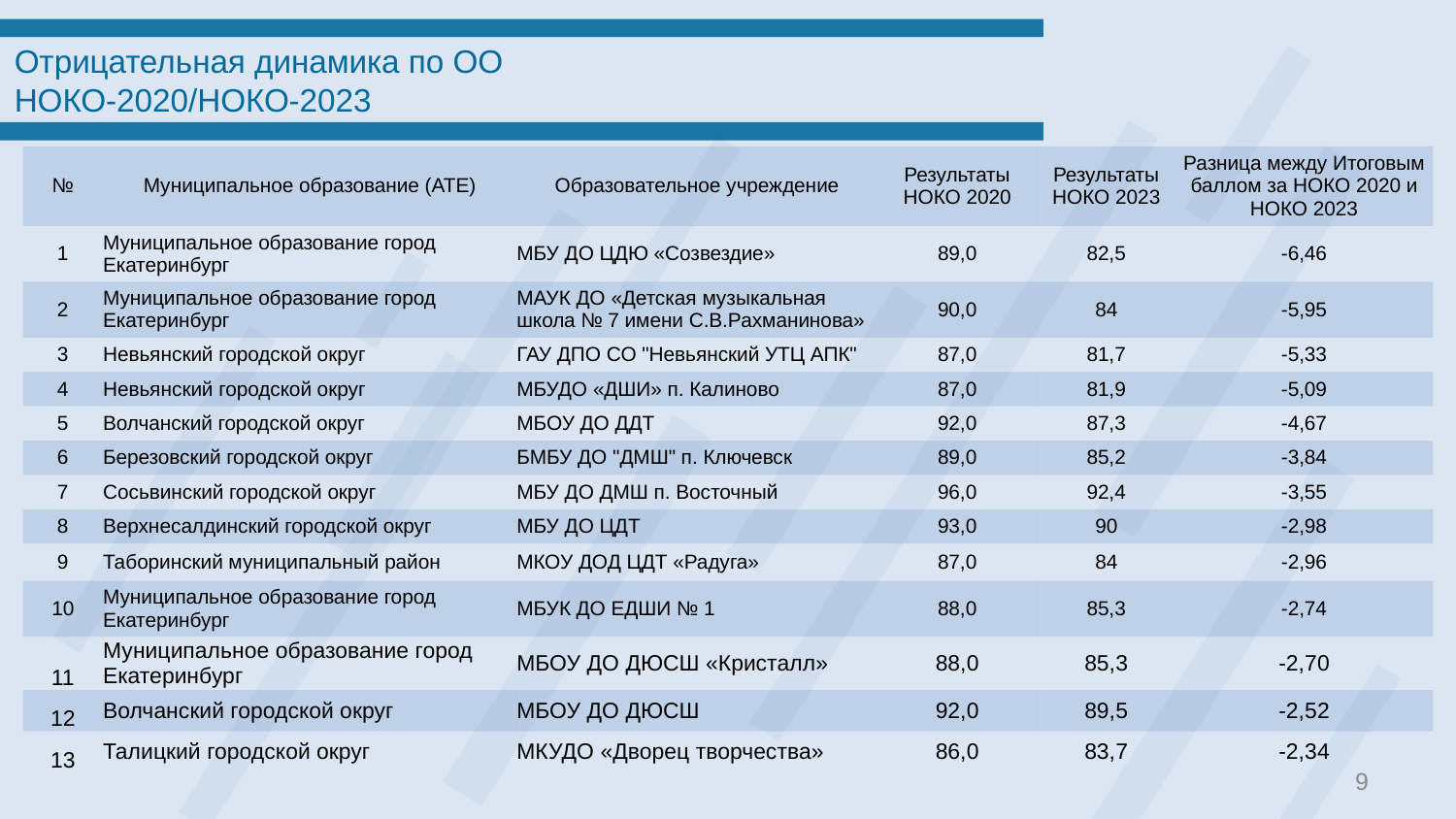

Отрицательная динамика по ОО
НОКО-2020/НОКО-2023

| № | Муниципальное образование (АТЕ) | Образовательное учреждение | Результаты НОКО 2020 | Результаты НОКО 2023 | Разница между Итоговым баллом за НОКО 2020 и НОКО 2023 |
| --- | --- | --- | --- | --- | --- |
| 1 | Муниципальное образование город Екатеринбург | МБУ ДО ЦДЮ «Созвездие» | 89,0 | 82,5 | -6,46 |
| 2 | Муниципальное образование город Екатеринбург | МАУК ДО «Детская музыкальная школа № 7 имени С.В.Рахманинова» | 90,0 | 84 | -5,95 |
| 3 | Невьянский городской округ | ГАУ ДПО СО "Невьянский УТЦ АПК" | 87,0 | 81,7 | -5,33 |
| 4 | Невьянский городской округ | МБУДО «ДШИ» п. Калиново | 87,0 | 81,9 | -5,09 |
| 5 | Волчанский городской округ | МБОУ ДО ДДТ | 92,0 | 87,3 | -4,67 |
| 6 | Березовский городской округ | БМБУ ДО "ДМШ" п. Ключевск | 89,0 | 85,2 | -3,84 |
| 7 | Сосьвинский городской округ | МБУ ДО ДМШ п. Восточный | 96,0 | 92,4 | -3,55 |
| 8 | Верхнесалдинский городской округ | МБУ ДО ЦДТ | 93,0 | 90 | -2,98 |
| 9 | Таборинский муниципальный район | МКОУ ДОД ЦДТ «Радуга» | 87,0 | 84 | -2,96 |
| 10 | Муниципальное образование город Екатеринбург | МБУК ДО ЕДШИ № 1 | 88,0 | 85,3 | -2,74 |
| 11 | Муниципальное образование город Екатеринбург | МБОУ ДО ДЮСШ «Кристалл» | 88,0 | 85,3 | -2,70 |
| 12 | Волчанский городской округ | МБОУ ДО ДЮСШ | 92,0 | 89,5 | -2,52 |
| 13 | Талицкий городской округ | МКУДО «Дворец творчества» | 86,0 | 83,7 | -2,34 |

9